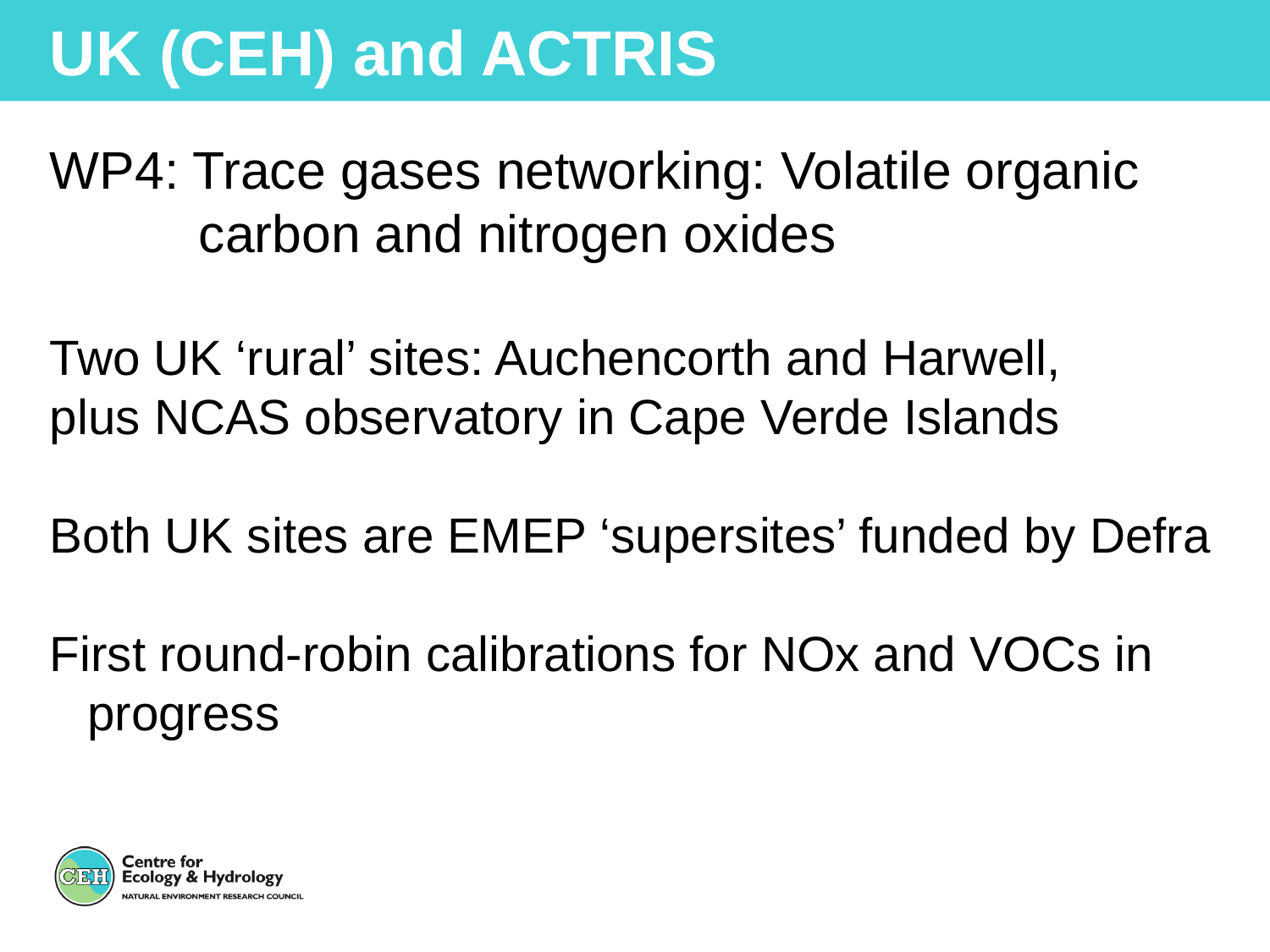

UK (CEH) and ACTRIS
WP4: Trace gases networking: Volatile organic carbon and nitrogen oxides

Two UK ‘rural’ sites: Auchencorth and Harwell,
plus NCAS observatory in Cape Verde Islands

Both UK sites are EMEP ‘supersites’ funded by Defra

First round-robin calibrations for NOx and VOCs in progress